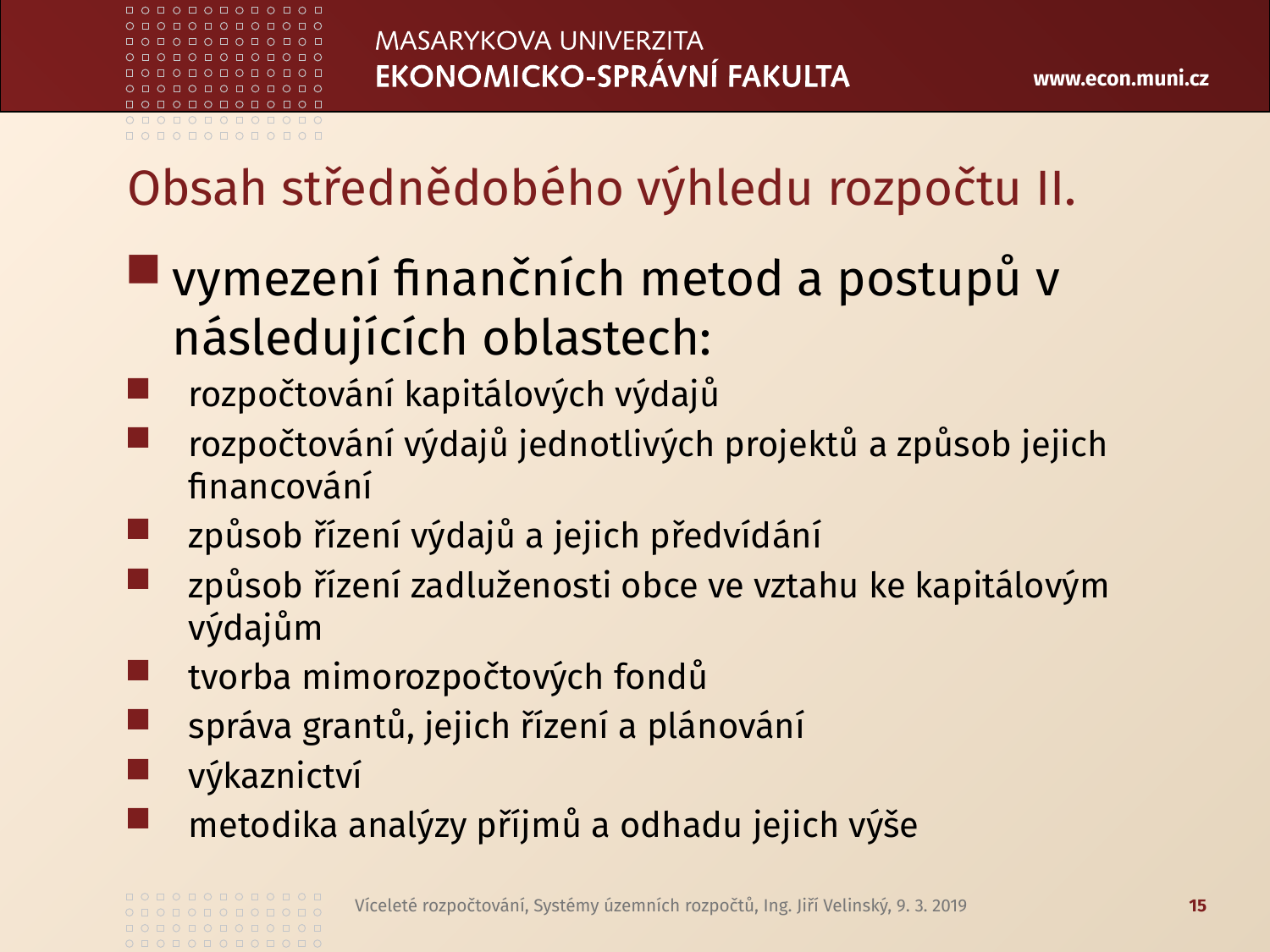

# Obsah střednědobého výhledu rozpočtu II.
vymezení finančních metod a postupů v následujících oblastech:
rozpočtování kapitálových výdajů
rozpočtování výdajů jednotlivých projektů a způsob jejich financování
způsob řízení výdajů a jejich předvídání
způsob řízení zadluženosti obce ve vztahu ke kapitálovým výdajům
tvorba mimorozpočtových fondů
správa grantů, jejich řízení a plánování
výkaznictví
metodika analýzy příjmů a odhadu jejich výše
Víceleté rozpočtování, Systémy územních rozpočtů, Ing. Jiří Velinský, 9. 3. 2019
15